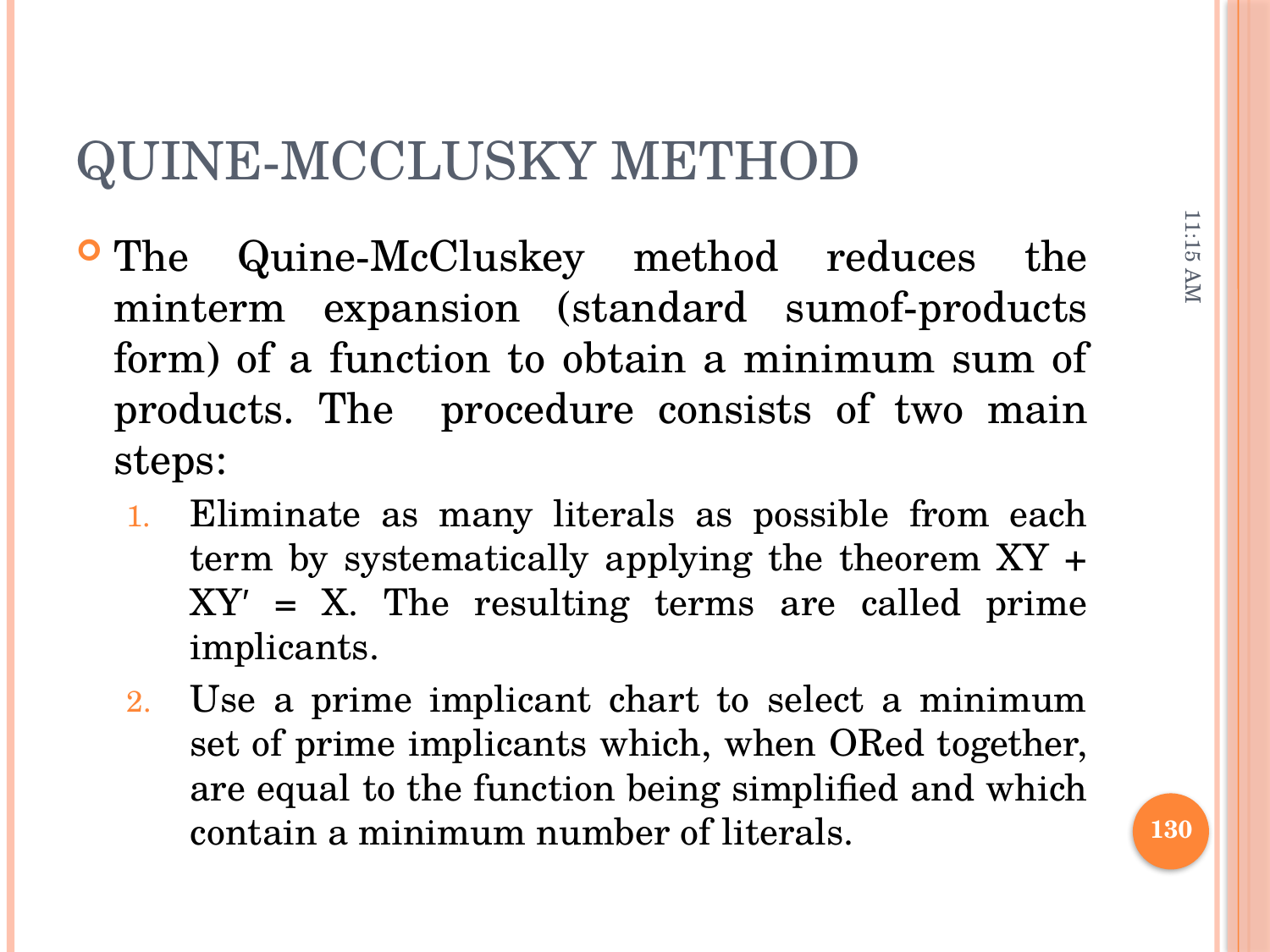

# QUINE-McCLUSKY METHOD
11:15 AM
The Quine-McCluskey method reduces the minterm expansion (standard sumof-products form) of a function to obtain a minimum sum of products. The  procedure consists of two main steps:
Eliminate as many literals as possible from each term by systematically applying the theorem XY + XY′ = X. The resulting terms are called prime implicants.
Use a prime implicant chart to select a minimum set of prime implicants which, when ORed together, are equal to the function being simplified and which contain a minimum number of literals.

130